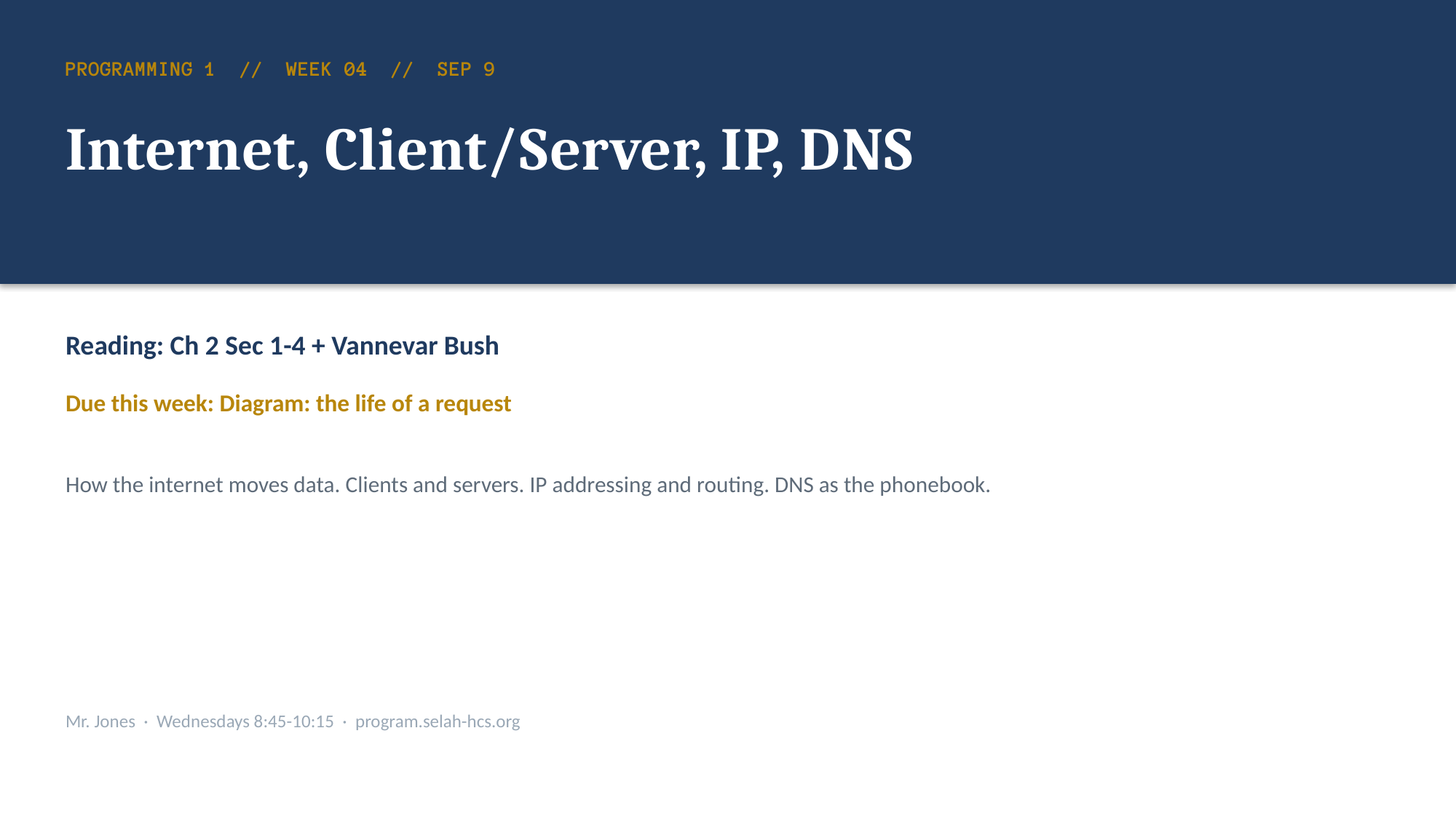

PROGRAMMING 1  //  WEEK 04  //  SEP 9
Internet, Client/Server, IP, DNS
Reading: Ch 2 Sec 1-4 + Vannevar Bush
Due this week: Diagram: the life of a request
How the internet moves data. Clients and servers. IP addressing and routing. DNS as the phonebook.
Mr. Jones  ·  Wednesdays 8:45-10:15  ·  program.selah-hcs.org